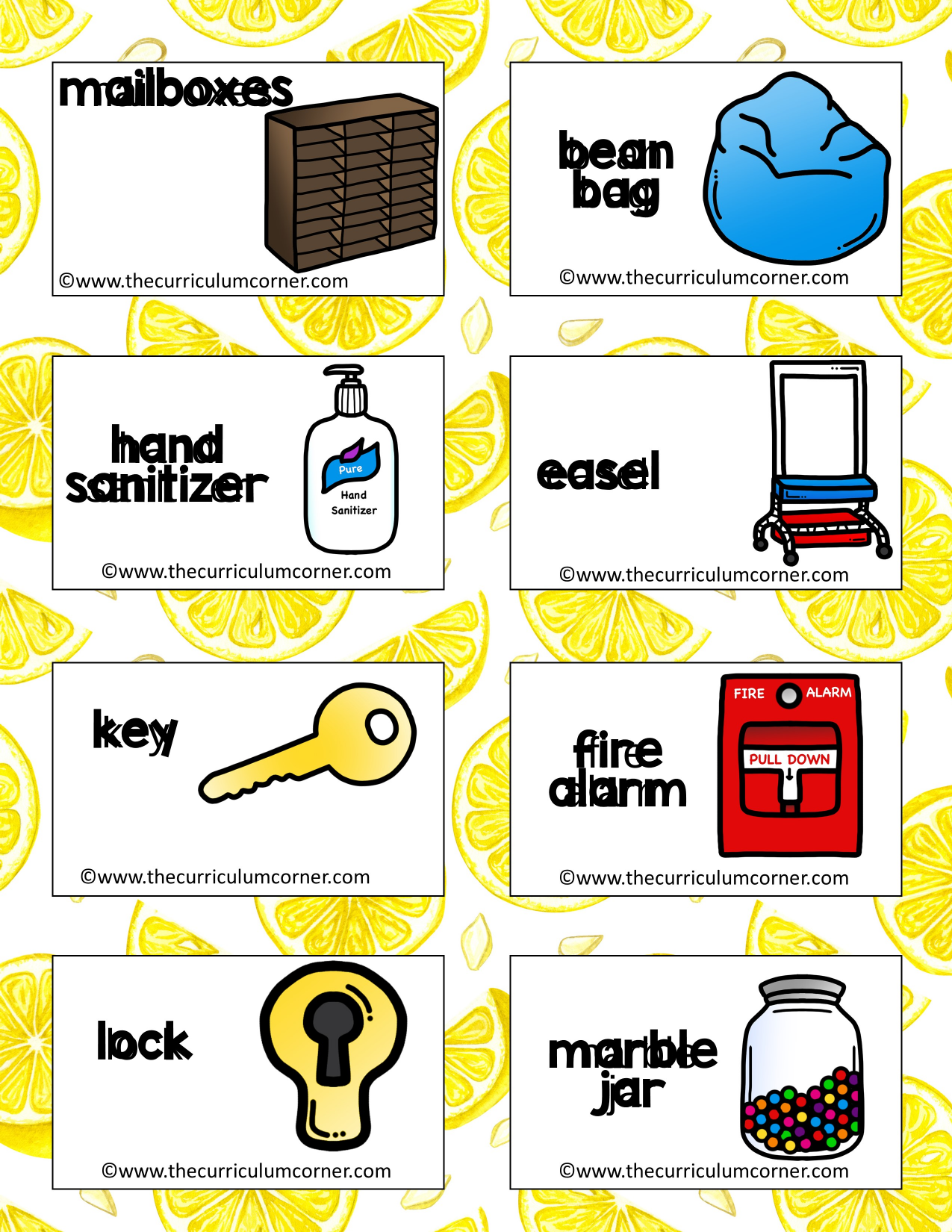

mailboxes
bean
bag
hand
sanitizer
easel
key
fire
alarm
lock
marble
jar